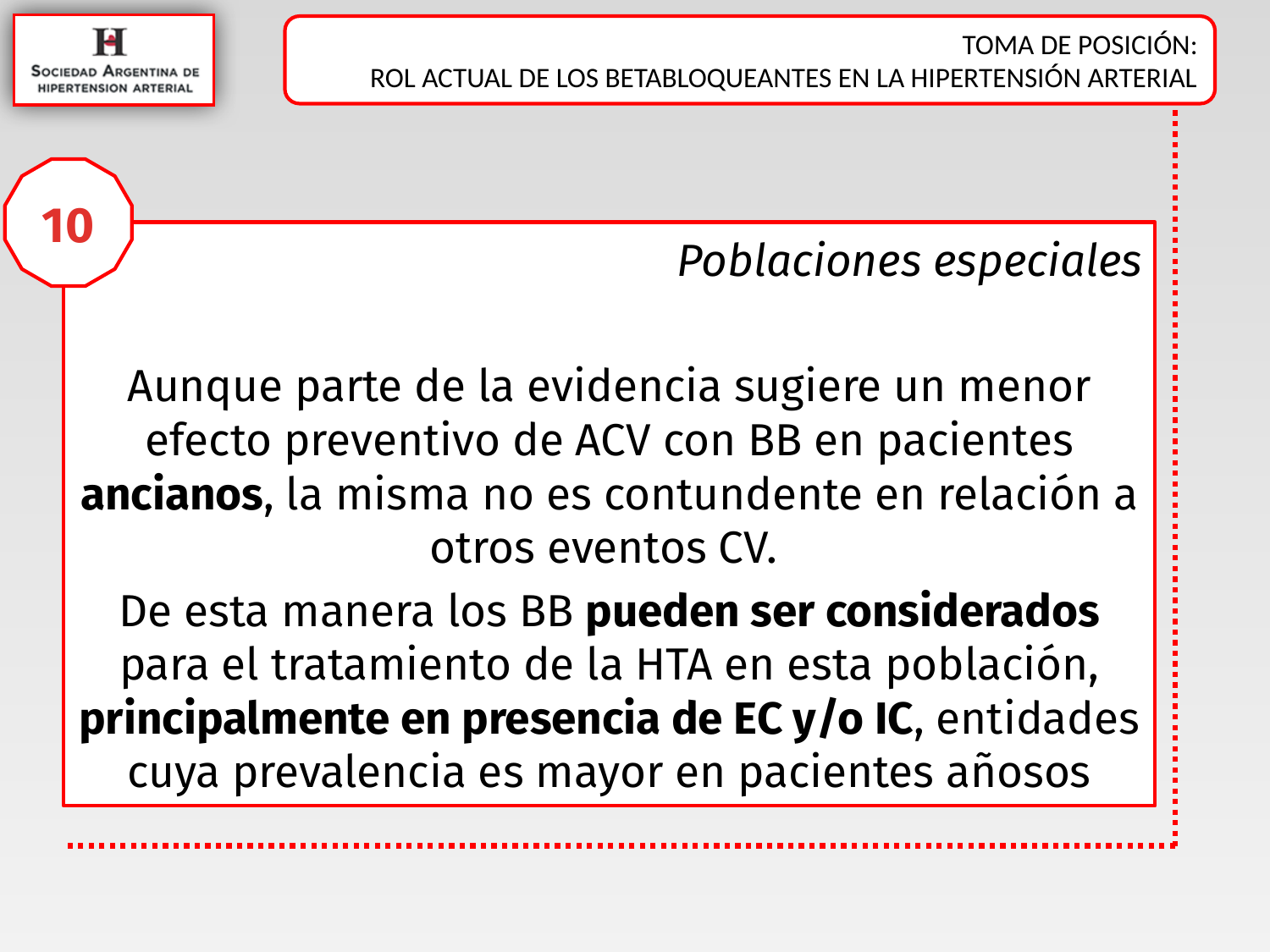

10
Poblaciones especiales

Aunque parte de la evidencia sugiere un menor efecto preventivo de ACV con BB en pacientes ancianos, la misma no es contundente en relación a otros eventos CV.
De esta manera los BB pueden ser considerados para el tratamiento de la HTA en esta población, principalmente en presencia de EC y/o IC, entidades cuya prevalencia es mayor en pacientes añosos